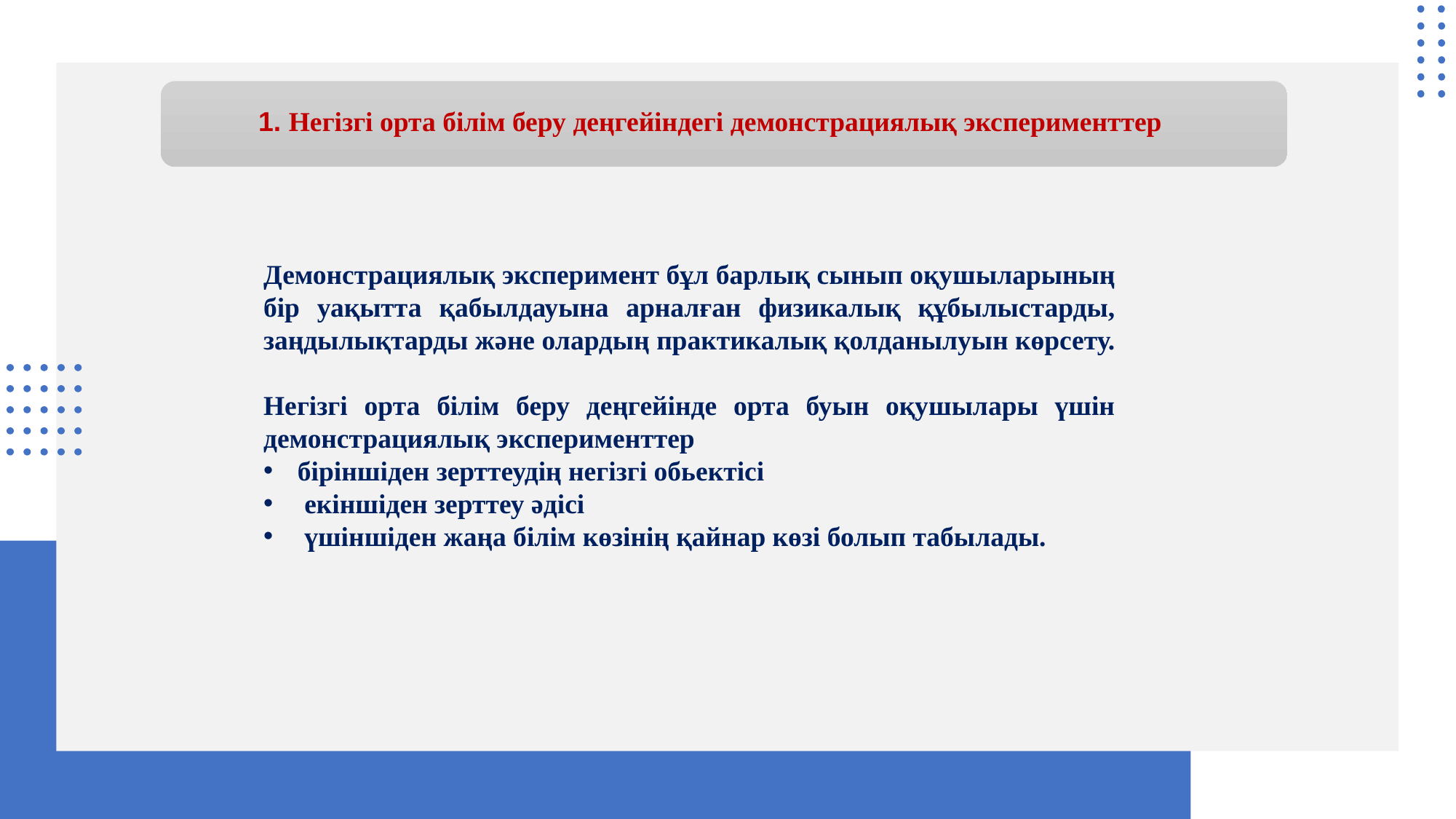

# 1. Негізгі орта білім беру деңгейіндегі демонстрациялық эксперименттер

Демонстрациялық эксперимент бұл барлық сынып оқушыларының бір уақытта қабылдауына арналған физикалық құбылыстарды, заңдылықтарды және олардың практикалық қолданылуын көрсету.

Негізгі орта білім беру деңгейінде орта буын оқушылары үшін демонстрациялық эксперименттер
біріншіден зерттеудің негізгі обьектісі
 екіншіден зерттеу әдісі
 үшіншіден жаңа білім көзінің қайнар көзі болып табылады.